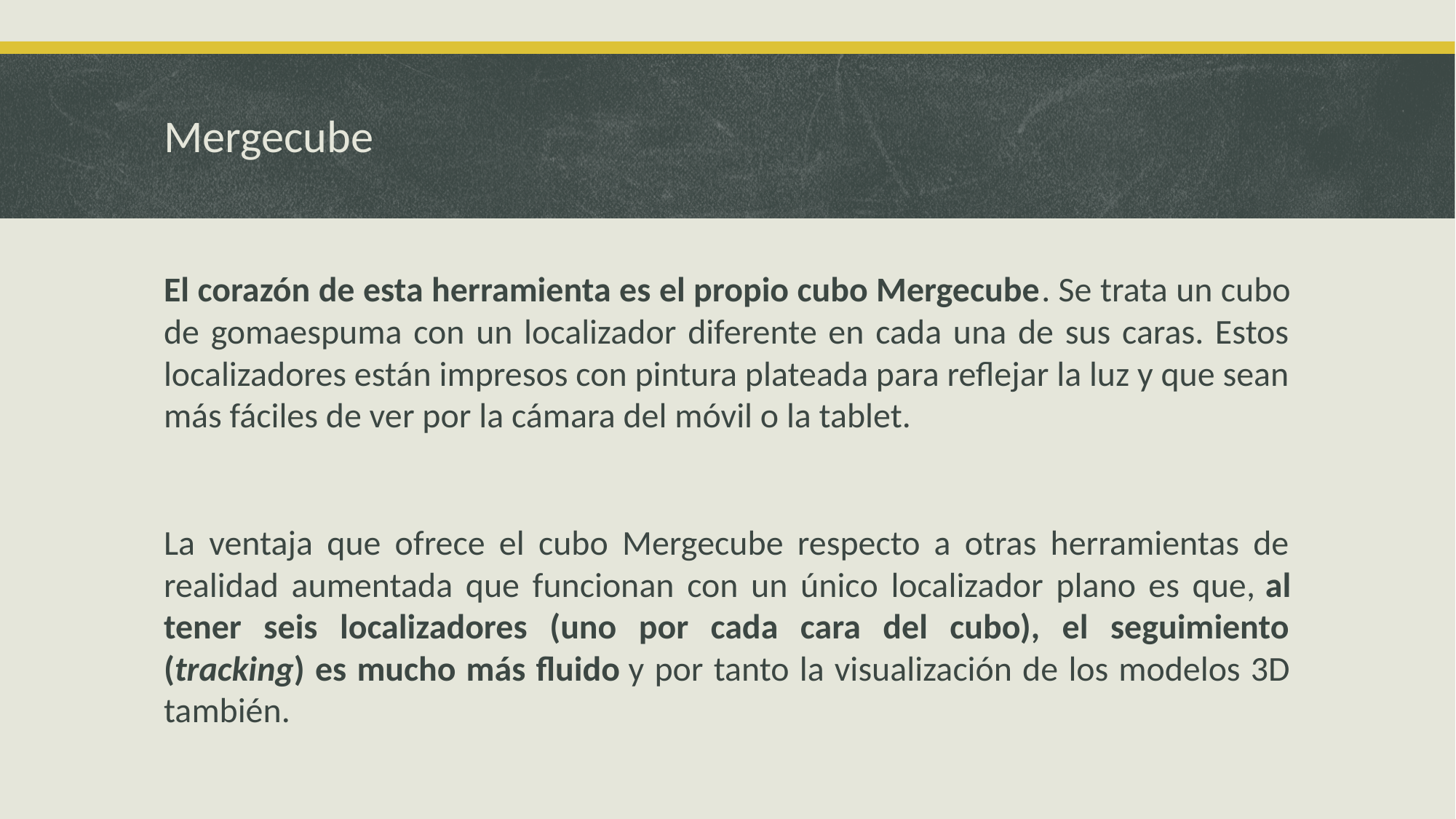

# Mergecube
El corazón de esta herramienta es el propio cubo Mergecube. Se trata un cubo de gomaespuma con un localizador diferente en cada una de sus caras. Estos localizadores están impresos con pintura plateada para reflejar la luz y que sean más fáciles de ver por la cámara del móvil o la tablet.

La ventaja que ofrece el cubo Mergecube respecto a otras herramientas de realidad aumentada que funcionan con un único localizador plano es que, al tener seis localizadores (uno por cada cara del cubo), el seguimiento (tracking) es mucho más fluido y por tanto la visualización de los modelos 3D también.